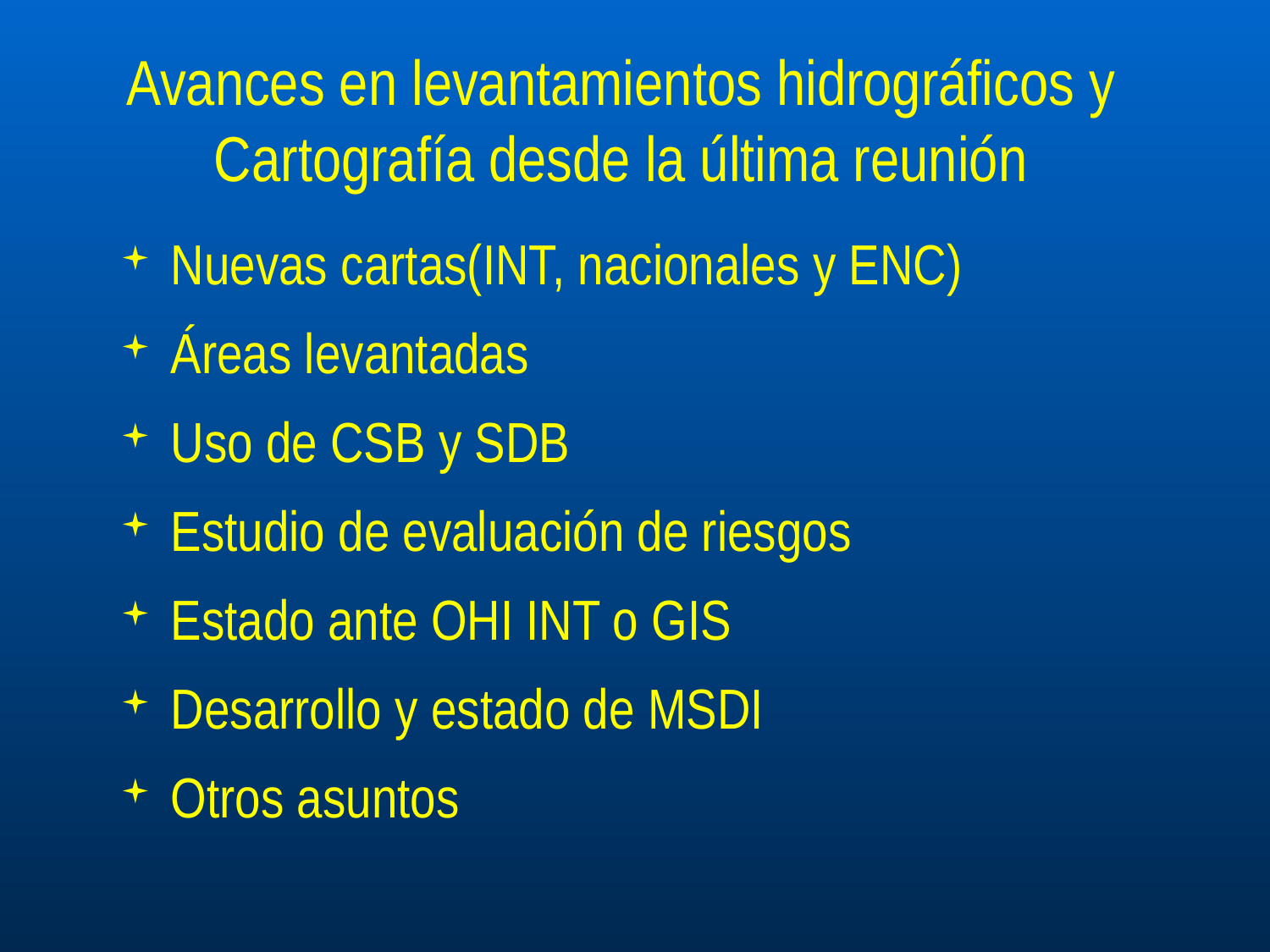

# Avances en levantamientos hidrográficos y Cartografía desde la última reunión
Nuevas cartas(INT, nacionales y ENC)
Áreas levantadas
Uso de CSB y SDB
Estudio de evaluación de riesgos
Estado ante OHI INT o GIS
Desarrollo y estado de MSDI
Otros asuntos